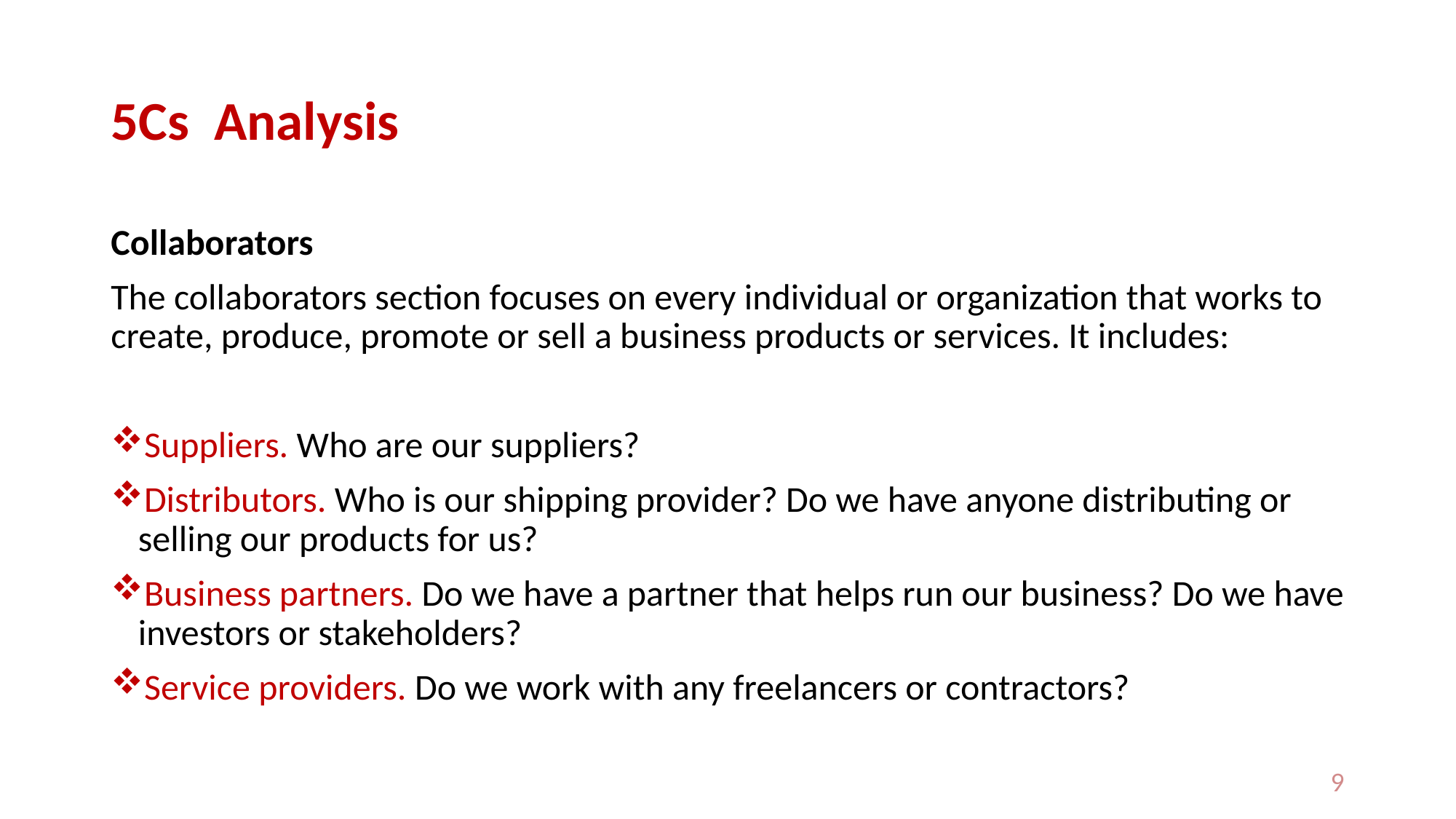

# 5Cs  Analysis
Collaborators
The collaborators section focuses on every individual or organization that works to create, produce, promote or sell a business products or services. It includes:

Suppliers. Who are our suppliers?
Distributors. Who is our shipping provider? Do we have anyone distributing or selling our products for us?
Business partners. Do we have a partner that helps run our business? Do we have investors or stakeholders?
Service providers. Do we work with any freelancers or contractors?
9